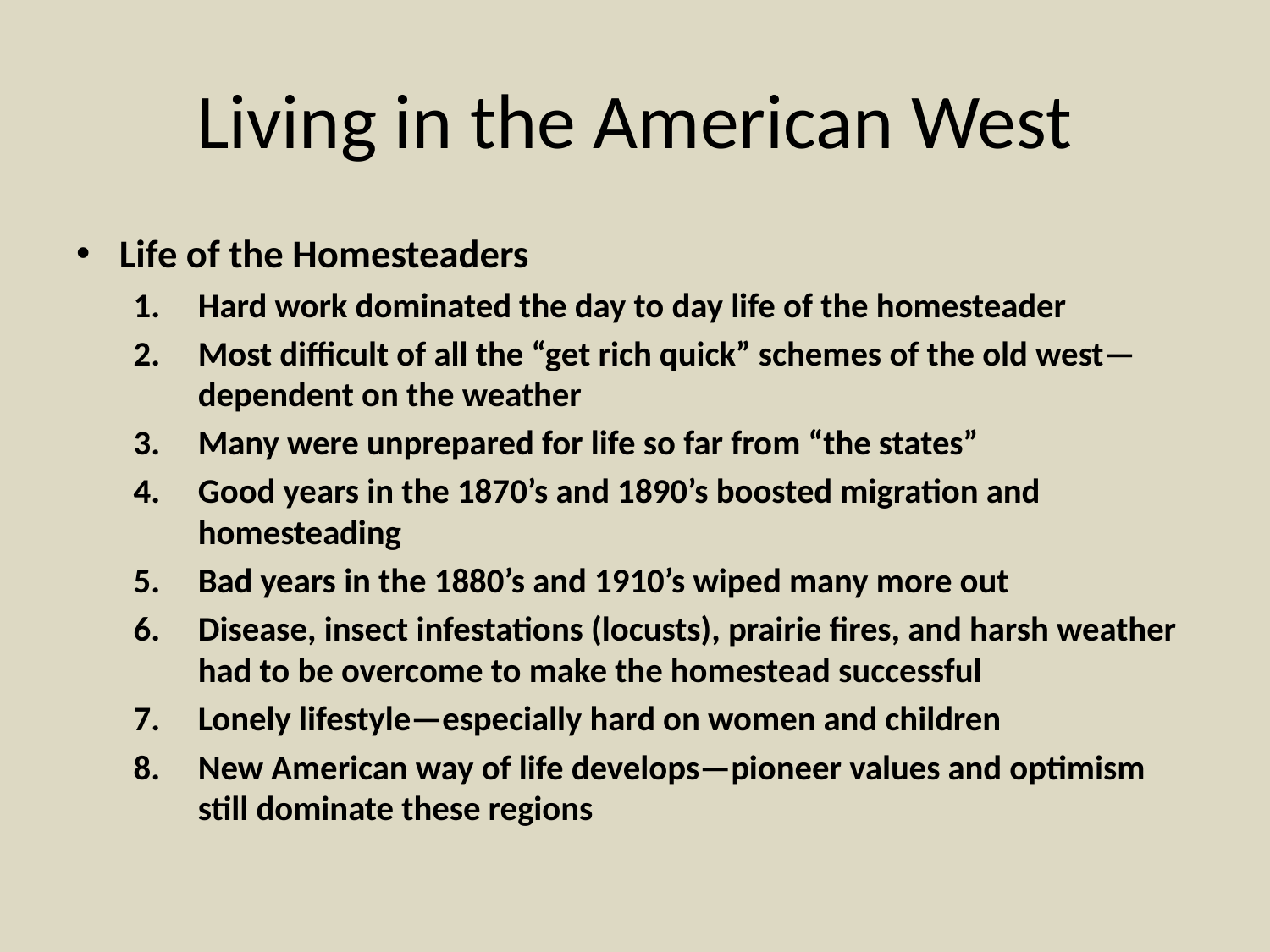

# Living in the American West
Life of the Homesteaders
Hard work dominated the day to day life of the homesteader
Most difficult of all the “get rich quick” schemes of the old west—dependent on the weather
Many were unprepared for life so far from “the states”
Good years in the 1870’s and 1890’s boosted migration and homesteading
Bad years in the 1880’s and 1910’s wiped many more out
Disease, insect infestations (locusts), prairie fires, and harsh weather had to be overcome to make the homestead successful
Lonely lifestyle—especially hard on women and children
New American way of life develops—pioneer values and optimism still dominate these regions